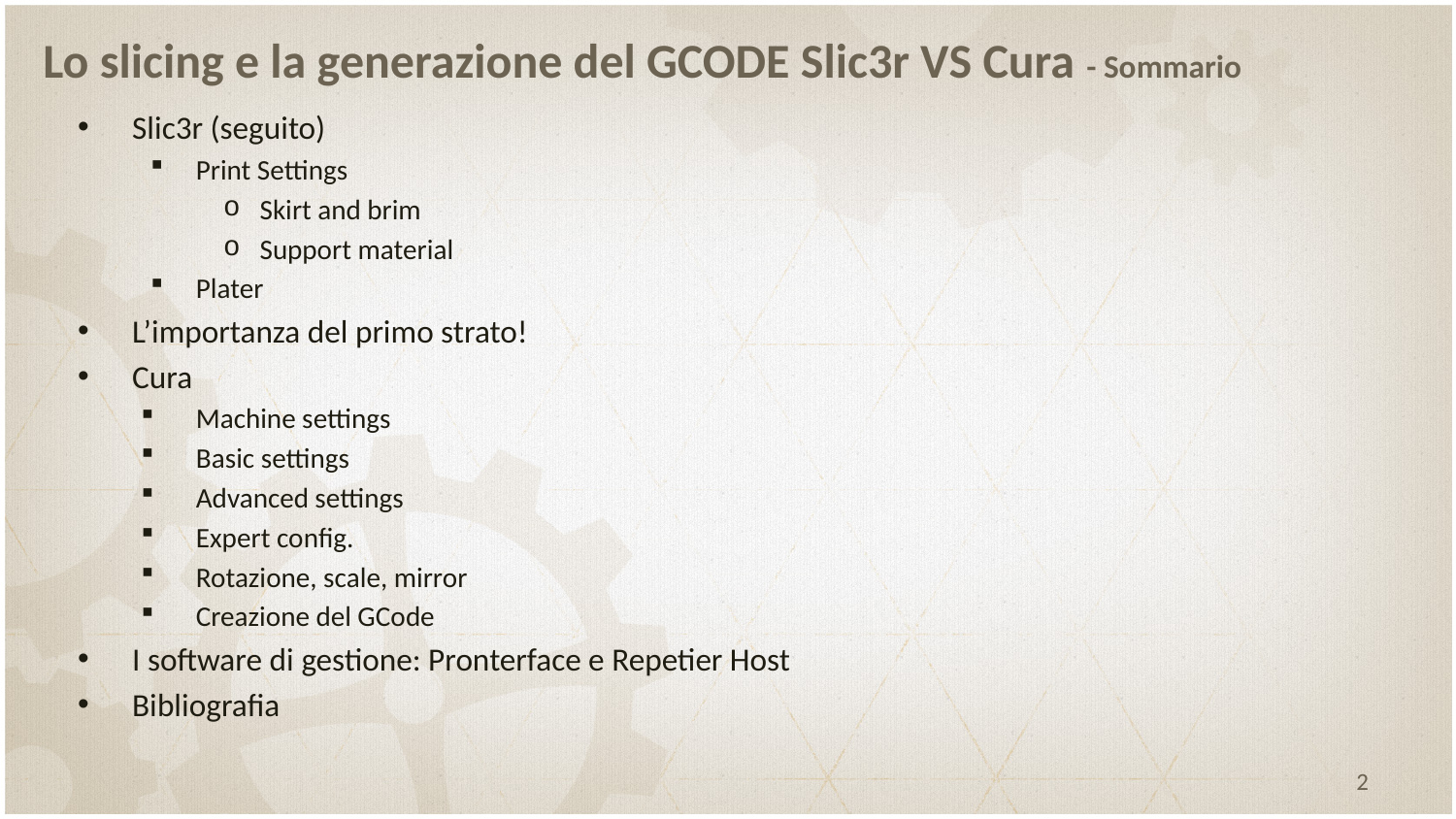

# Lo slicing e la generazione del GCODE Slic3r VS Cura - Sommario
Slic3r (seguito)
Print Settings
Skirt and brim
Support material
Plater
L’importanza del primo strato!
Cura
Machine settings
Basic settings
Advanced settings
Expert config.
Rotazione, scale, mirror
Creazione del GCode
I software di gestione: Pronterface e Repetier Host
Bibliografia

2